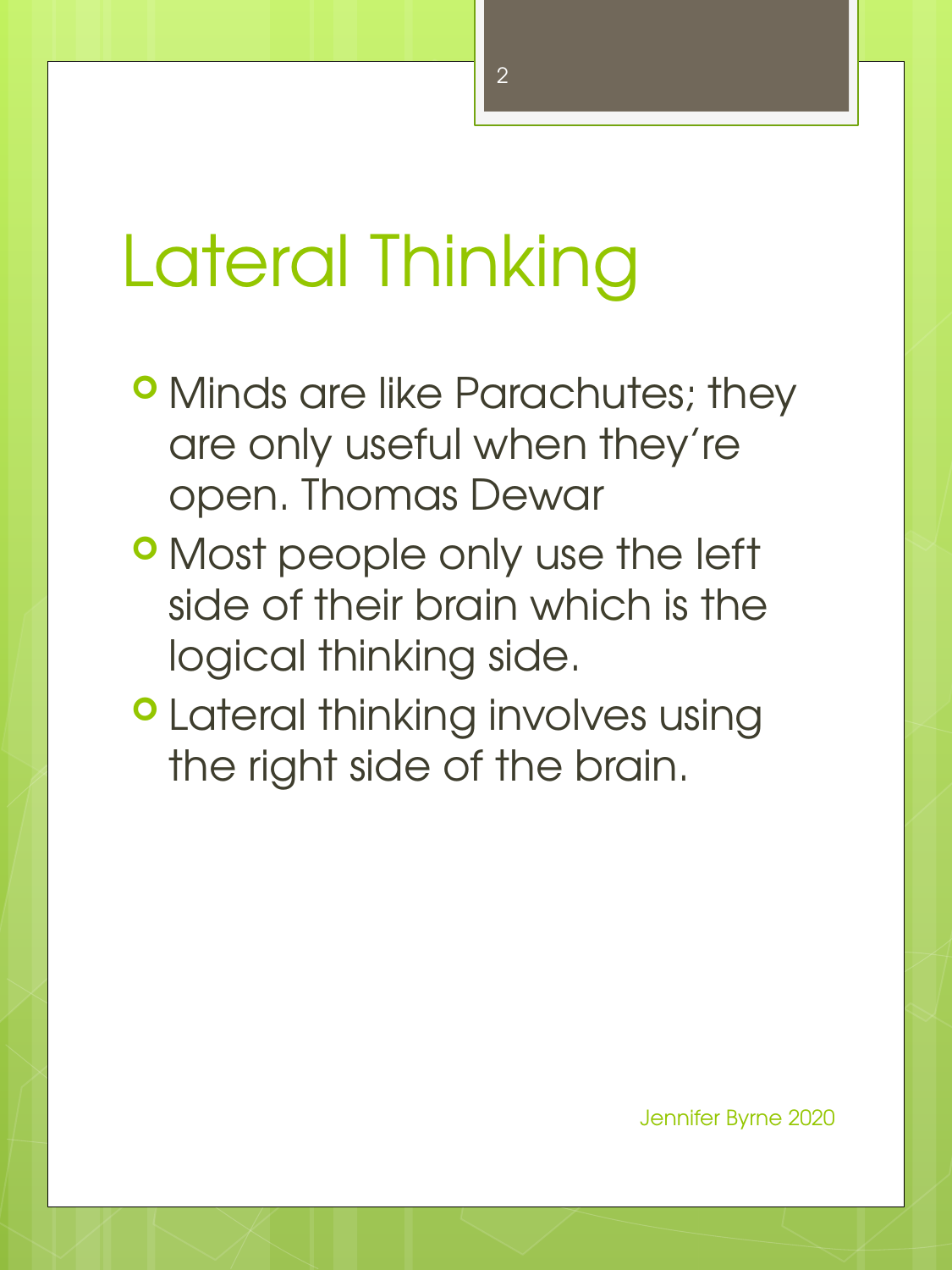

2
# Lateral Thinking
Minds are like Parachutes; they are only useful when they’re open. Thomas Dewar
Most people only use the left side of their brain which is the logical thinking side.
Lateral thinking involves using the right side of the brain.
Jennifer Byrne 2020